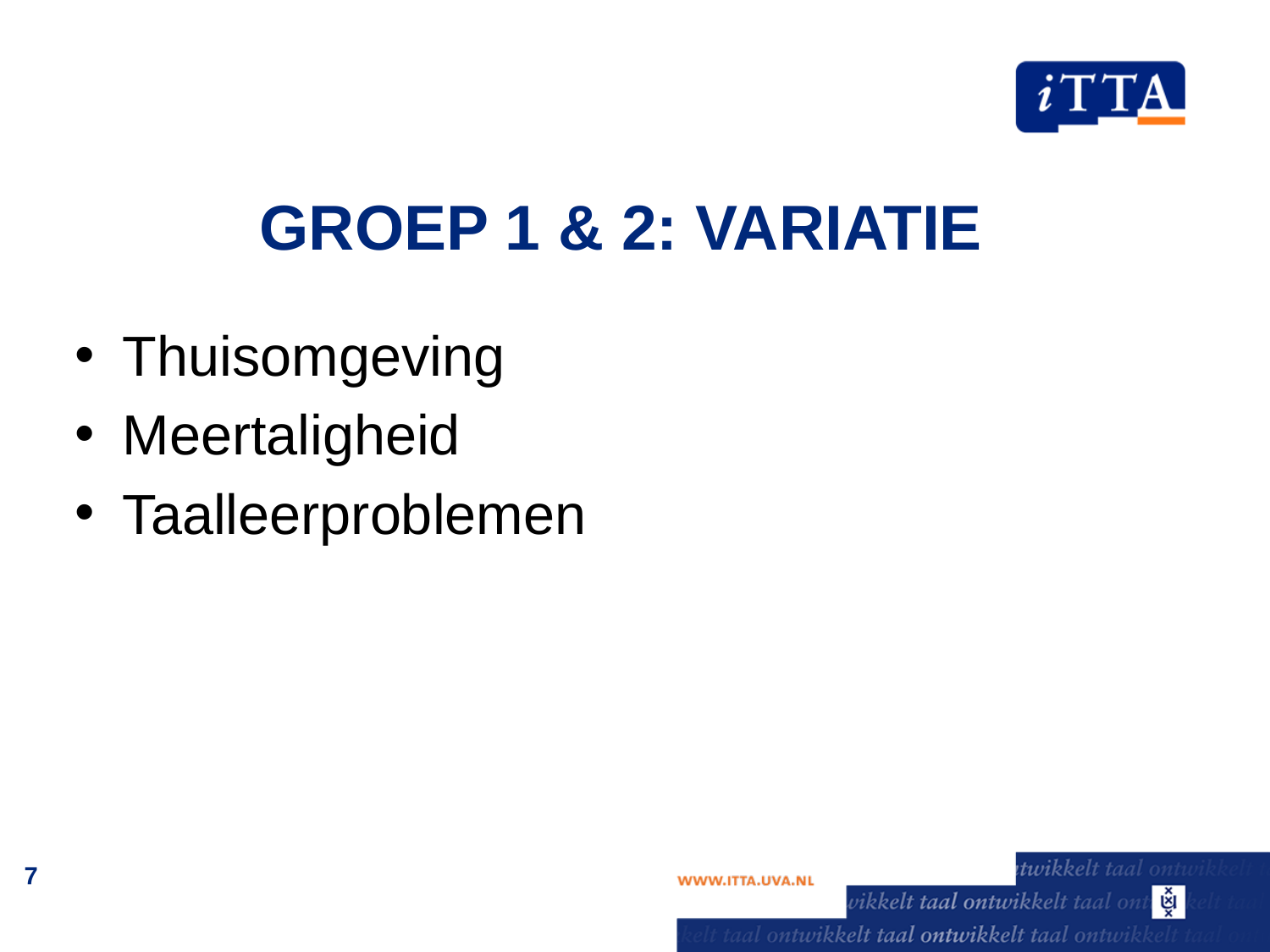

7
# Groep 1 & 2: variatie
Thuisomgeving
Meertaligheid
Taalleerproblemen